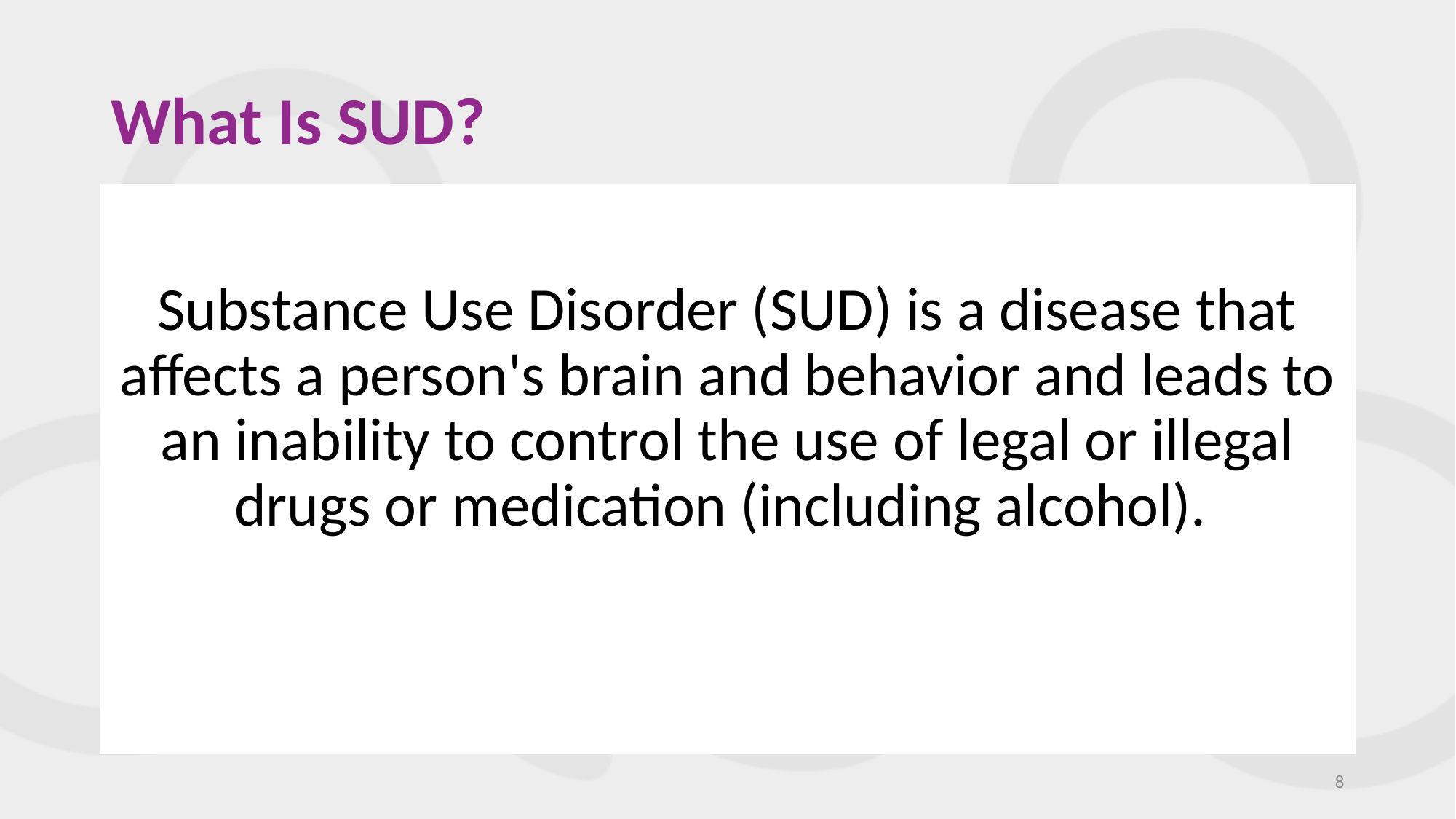

# What Is SUD?

Substance Use Disorder (SUD) is a disease that affects a person's brain and behavior and leads to an inability to control the use of legal or illegal drugs or medication (including alcohol).
8